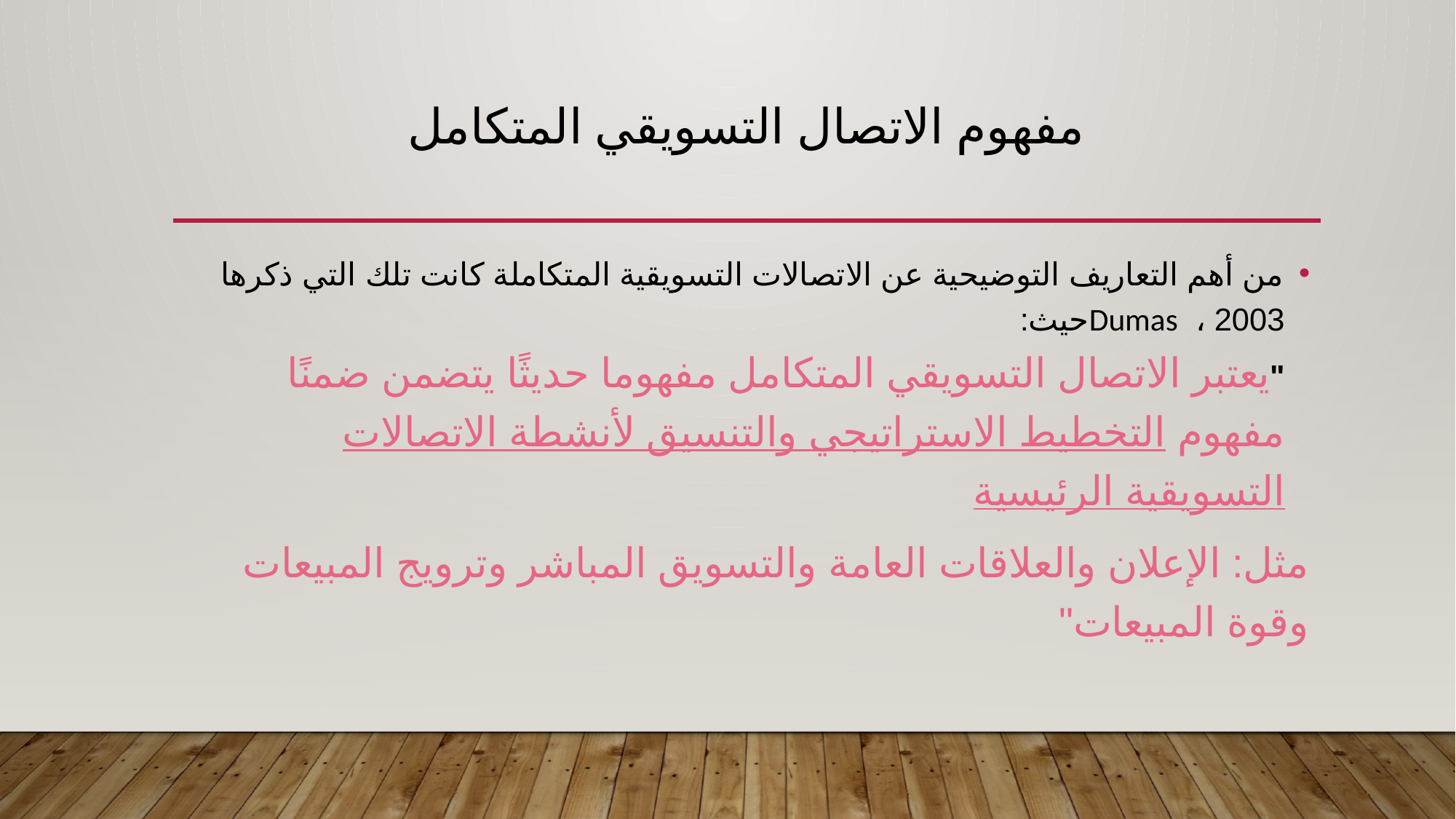

# مفهوم الاتصال التسويقي المتكامل
من أهم التعاريف التوضيحية عن الاتصالات التسويقية المتكاملة كانت تلك التي ذكرها 2003 ،  Dumasحيث:
"يعتبر الاتصال التسويقي المتكامل مفهوما حديثًا يتضمن ضمنًا مفهوم التخطيط الاستراتيجي والتنسيق لأنشطة الاتصالات التسويقية الرئيسية
مثل: الإعلان والعلاقات العامة والتسويق المباشر وترويج المبيعات وقوة المبيعات"